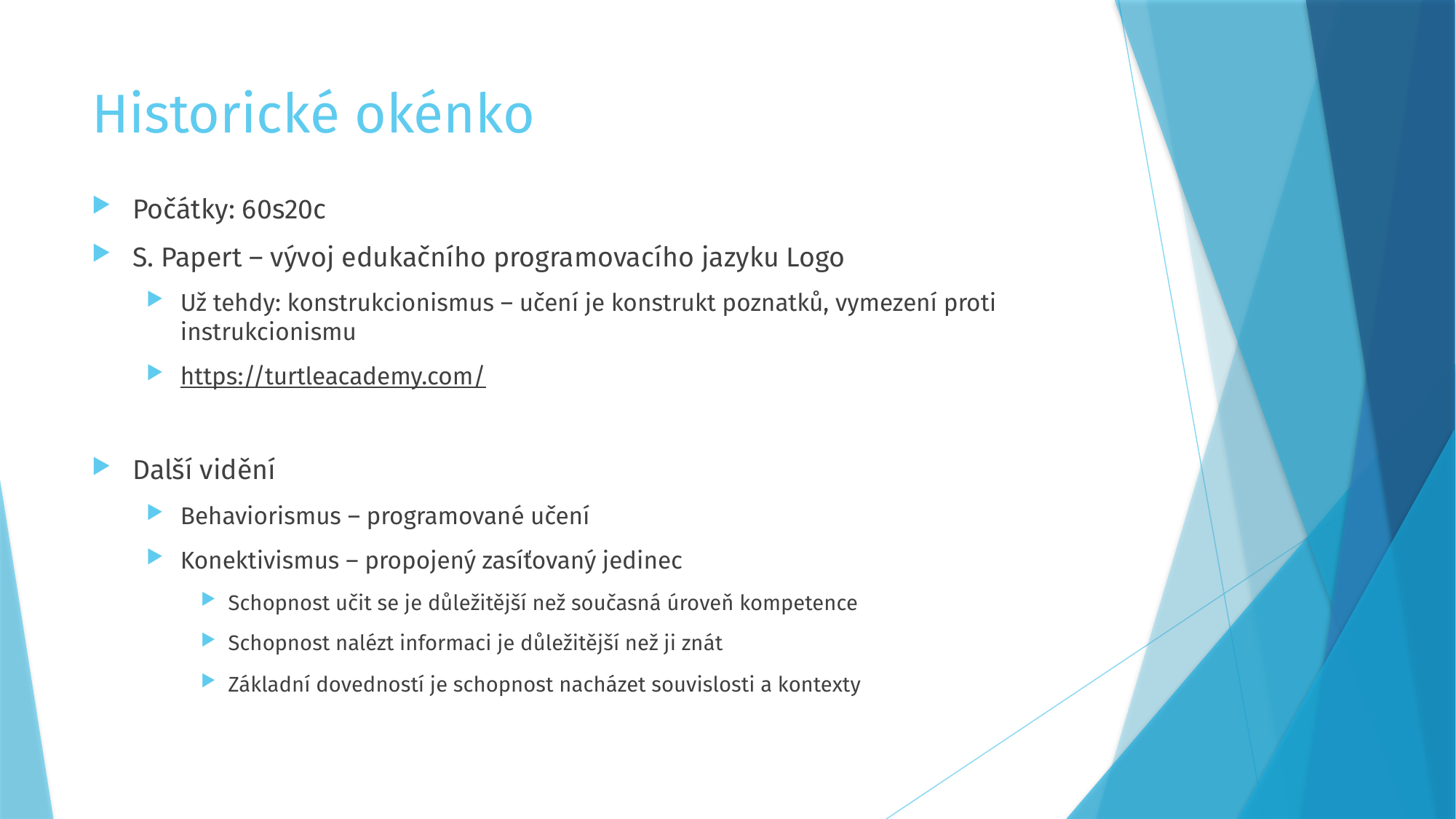

# Historické okénko
Počátky: 60s20c
S. Papert – vývoj edukačního programovacího jazyku Logo
Už tehdy: konstrukcionismus – učení je konstrukt poznatků, vymezení proti instrukcionismu
https://turtleacademy.com/

Další vidění
Behaviorismus – programované učení
Konektivismus – propojený zasíťovaný jedinec
Schopnost učit se je důležitější než současná úroveň kompetence
Schopnost nalézt informaci je důležitější než ji znát
Základní dovedností je schopnost nacházet souvislosti a kontexty